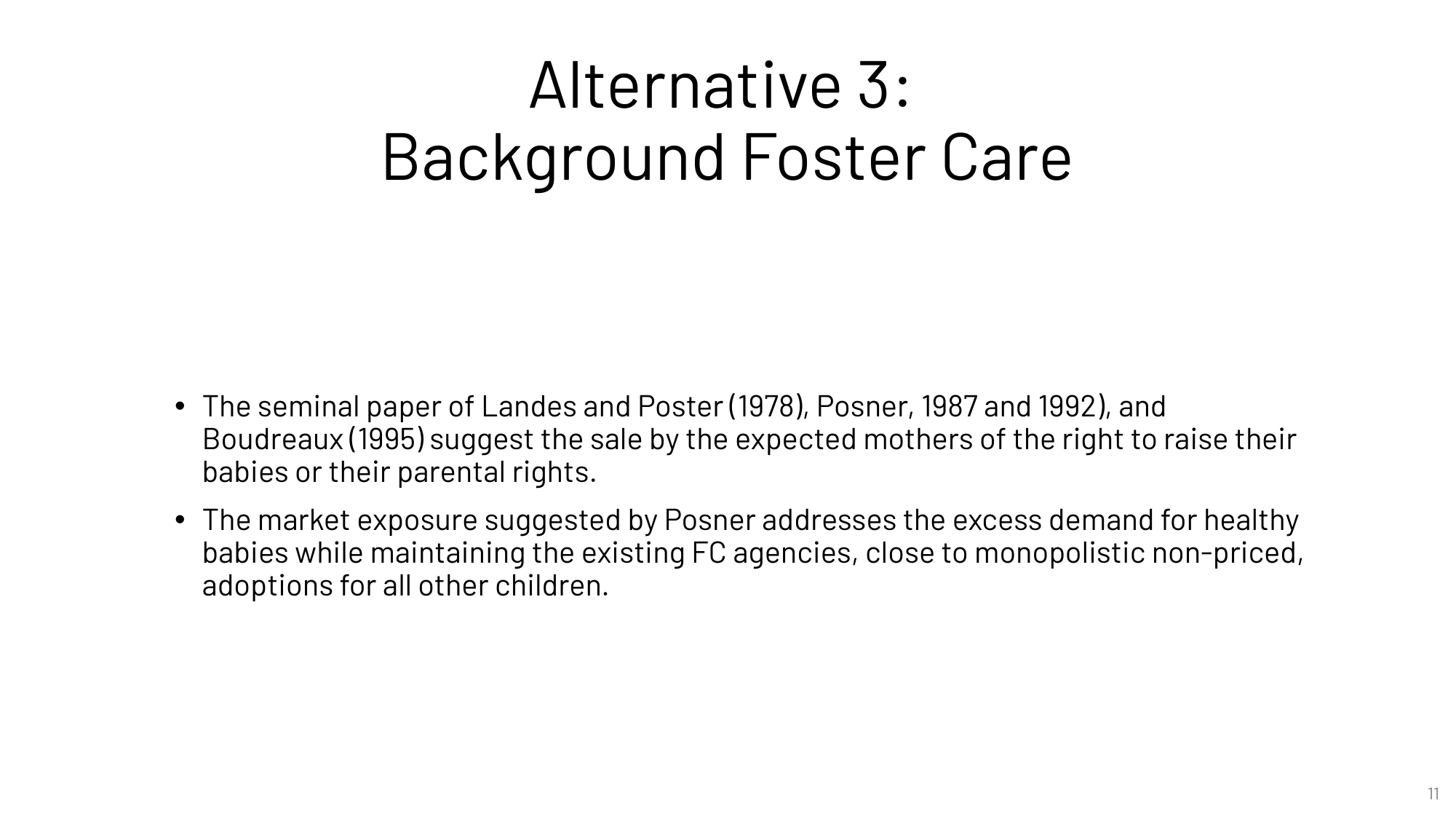

# Alternative 3:C
Alternative 3:
Background Foster Care
The seminal paper of Landes and Poster (1978), Posner, 1987 and 1992), and Boudreaux (1995) suggest the sale by the expected mothers of the right to raise their babies or their parental rights.
The market exposure suggested by Posner addresses the excess demand for healthy babies while maintaining the existing FC agencies, close to monopolistic non-priced, adoptions for all other children.
11